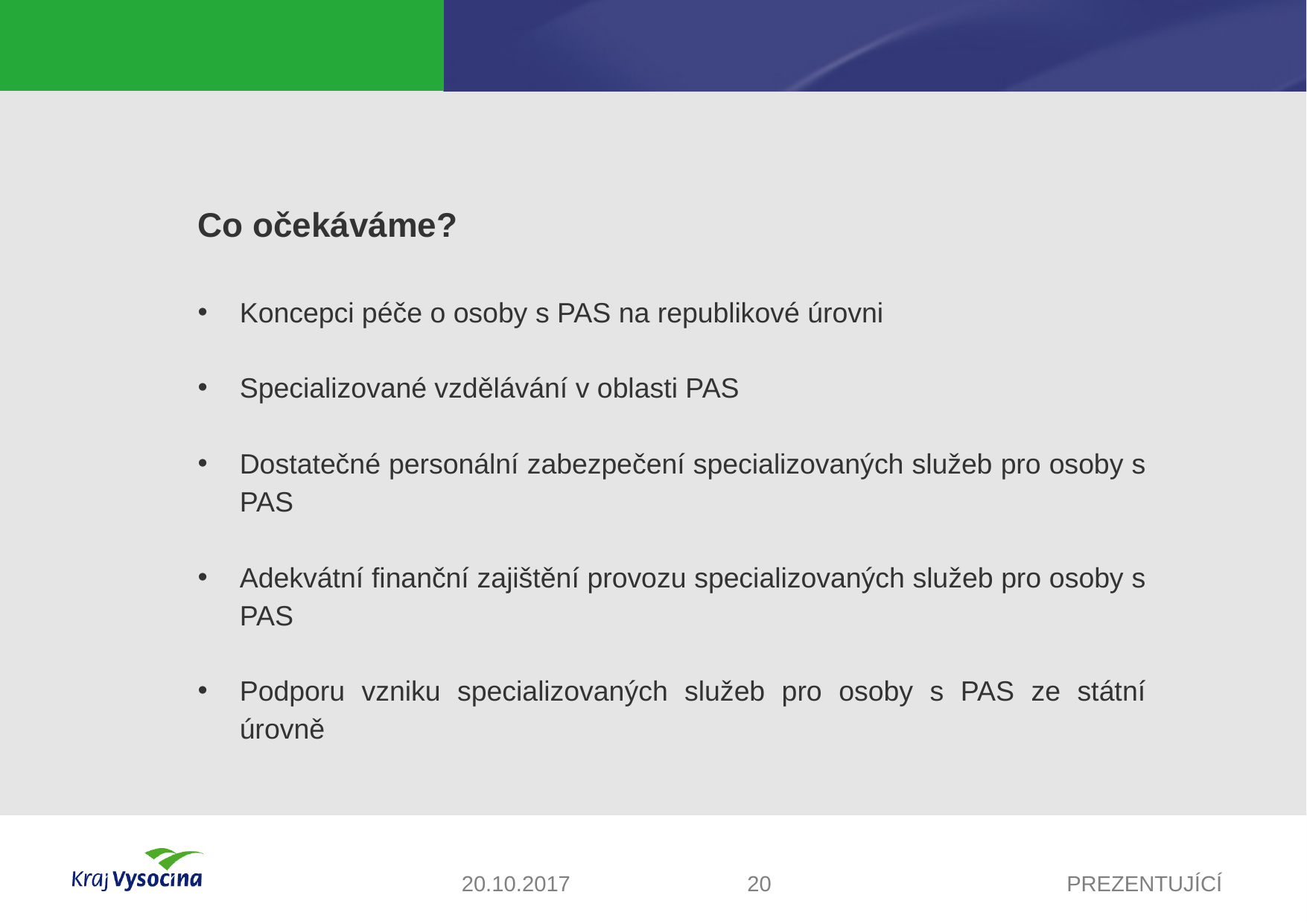

#
Co očekáváme?

Koncepci péče o osoby s PAS na republikové úrovni

Specializované vzdělávání v oblasti PAS

Dostatečné personální zabezpečení specializovaných služeb pro osoby s PAS

Adekvátní finanční zajištění provozu specializovaných služeb pro osoby s PAS

Podporu vzniku specializovaných služeb pro osoby s PAS ze státní úrovně

20.10.2017
20